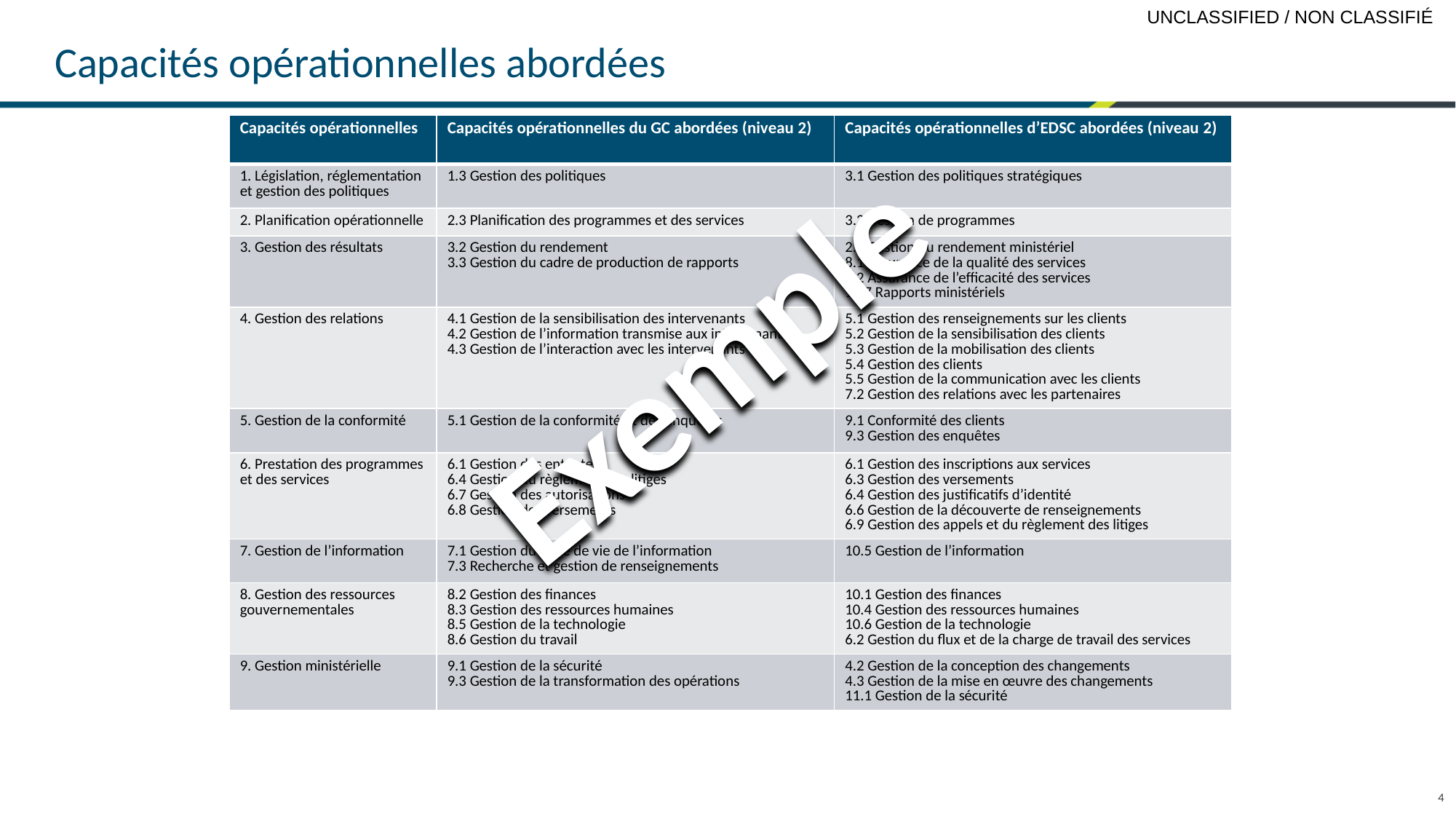

# Capacités opérationnelles abordées
| Capacités opérationnelles | Capacités opérationnelles du GC abordées (niveau 2) | Capacités opérationnelles d’EDSC abordées (niveau 2) |
| --- | --- | --- |
| 1. Législation, réglementation et gestion des politiques | 1.3 Gestion des politiques | 3.1 Gestion des politiques stratégiques |
| 2. Planification opérationnelle | 2.3 Planification des programmes et des services | 3.2 Gestion de programmes |
| 3. Gestion des résultats | 3.2 Gestion du rendement 3.3 Gestion du cadre de production de rapports | 2.5 Gestion du rendement ministériel 8.1 Assurance de la qualité des services 8.2 Assurance de l’efficacité des services 11.7 Rapports ministériels |
| 4. Gestion des relations | 4.1 Gestion de la sensibilisation des intervenants 4.2 Gestion de l’information transmise aux intervenants 4.3 Gestion de l’interaction avec les intervenants | 5.1 Gestion des renseignements sur les clients 5.2 Gestion de la sensibilisation des clients 5.3 Gestion de la mobilisation des clients 5.4 Gestion des clients 5.5 Gestion de la communication avec les clients 7.2 Gestion des relations avec les partenaires |
| 5. Gestion de la conformité | 5.1 Gestion de la conformité et des enquêtes | 9.1 Conformité des clients 9.3 Gestion des enquêtes |
| 6. Prestation des programmes et des services | 6.1 Gestion des ententes 6.4 Gestion du règlement des litiges  6.7 Gestion des autorisations 6.8 Gestion des versements | 6.1 Gestion des inscriptions aux services 6.3 Gestion des versements 6.4 Gestion des justificatifs d’identité 6.6 Gestion de la découverte de renseignements 6.9 Gestion des appels et du règlement des litiges |
| 7. Gestion de l’information | 7.1 Gestion du cycle de vie de l’information 7.3 Recherche et gestion de renseignements | 10.5 Gestion de l’information |
| 8. Gestion des ressources gouvernementales | 8.2 Gestion des finances 8.3 Gestion des ressources humaines 8.5 Gestion de la technologie 8.6 Gestion du travail | 10.1 Gestion des finances 10.4 Gestion des ressources humaines 10.6 Gestion de la technologie 6.2 Gestion du flux et de la charge de travail des services |
| 9. Gestion ministérielle | 9.1 Gestion de la sécurité 9.3 Gestion de la transformation des opérations | 4.2 Gestion de la conception des changements 4.3 Gestion de la mise en œuvre des changements 11.1 Gestion de la sécurité |
Exemple
4